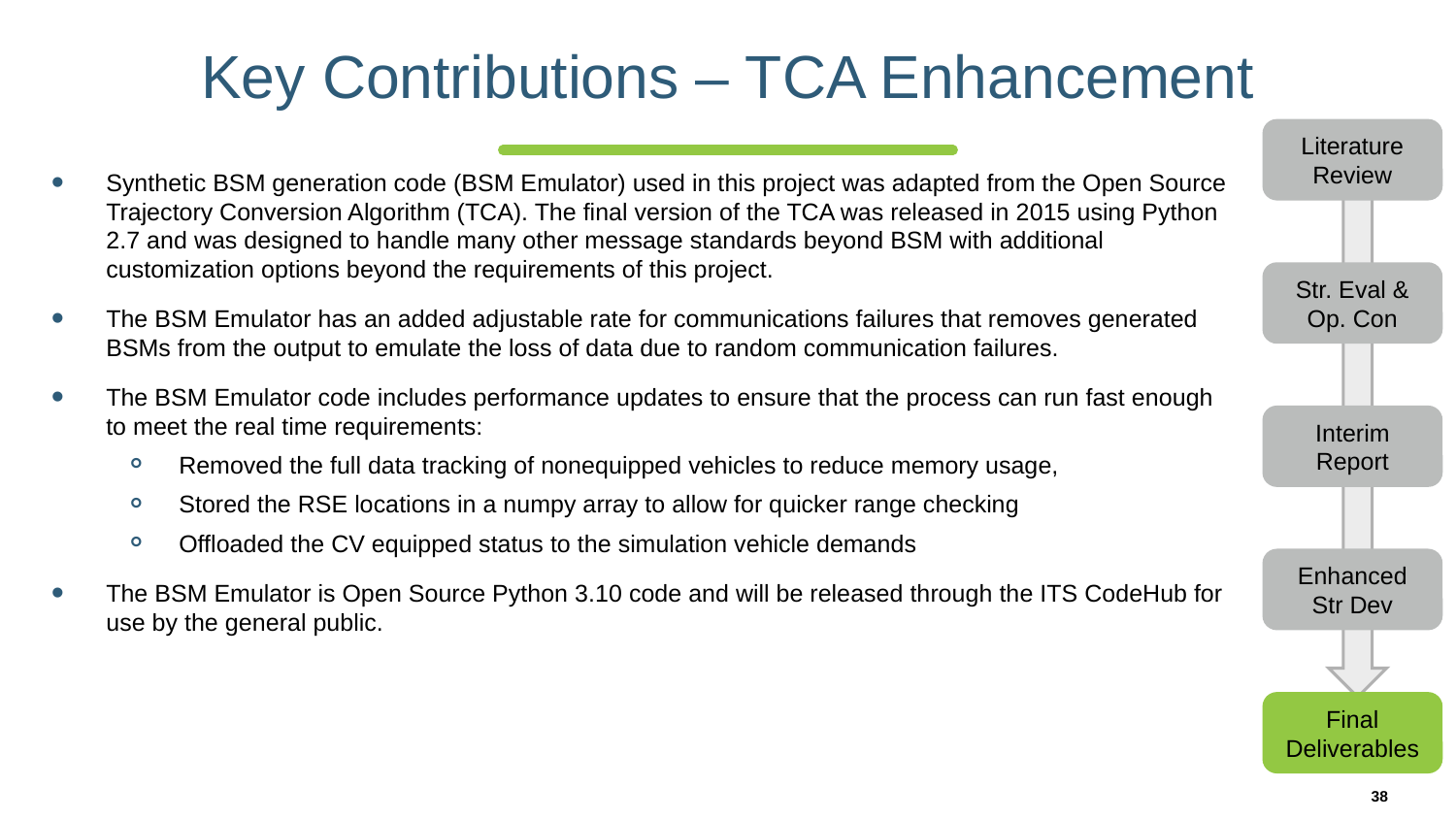

# Key Contributions – TCA Enhancement
Literature Review
Str. Eval & Op. Con

Interim Report
Enhanced Str Dev
Final Deliverables
Synthetic BSM generation code (BSM Emulator) used in this project was adapted from the Open Source Trajectory Conversion Algorithm (TCA). The final version of the TCA was released in 2015 using Python 2.7 and was designed to handle many other message standards beyond BSM with additional customization options beyond the requirements of this project.
The BSM Emulator has an added adjustable rate for communications failures that removes generated BSMs from the output to emulate the loss of data due to random communication failures.
The BSM Emulator code includes performance updates to ensure that the process can run fast enough to meet the real time requirements:
Removed the full data tracking of nonequipped vehicles to reduce memory usage,
Stored the RSE locations in a numpy array to allow for quicker range checking
Offloaded the CV equipped status to the simulation vehicle demands
The BSM Emulator is Open Source Python 3.10 code and will be released through the ITS CodeHub for use by the general public.

38